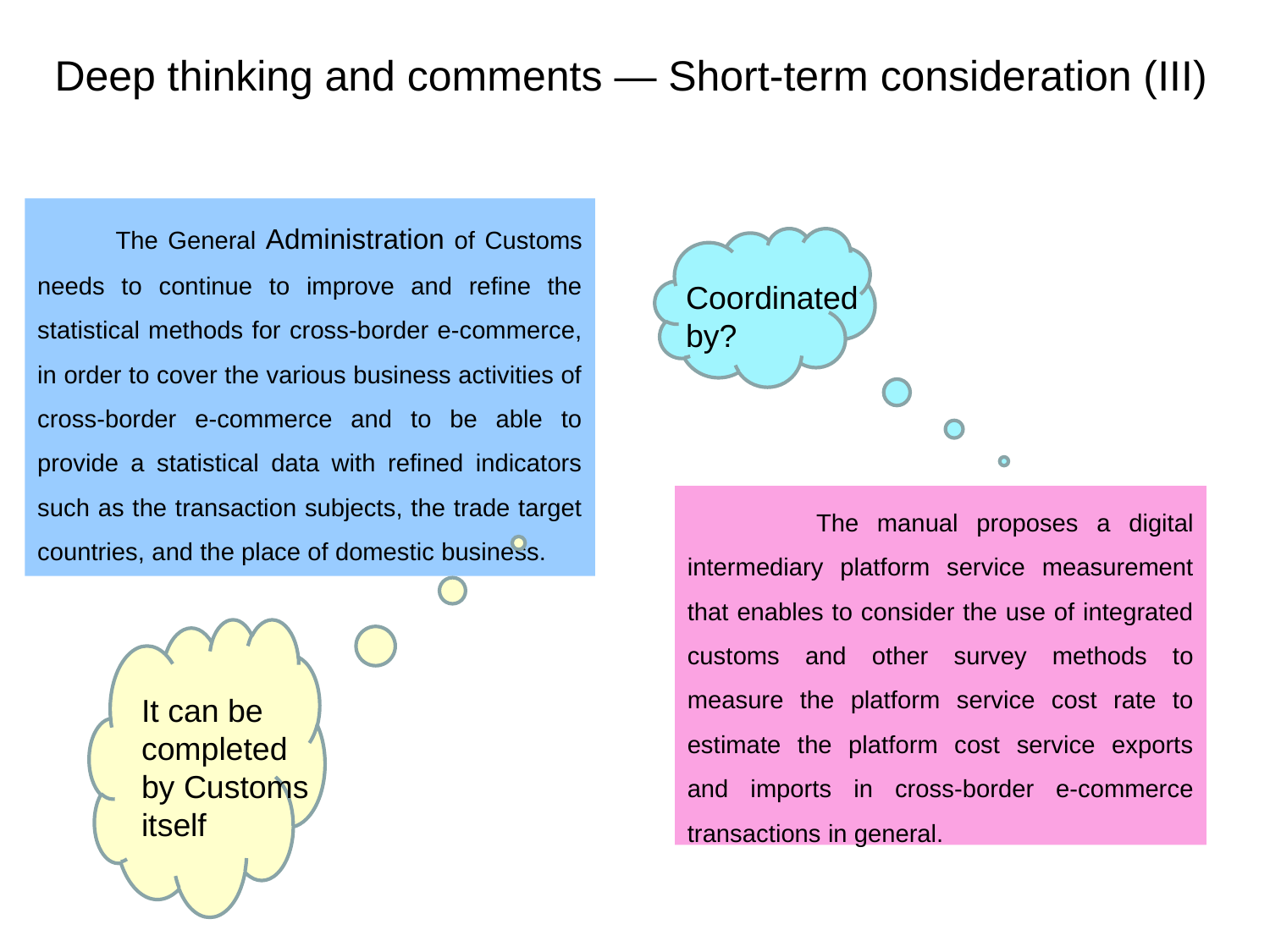

Deep thinking and comments — Short-term consideration (III)
        The General Administration of Customs needs to continue to improve and refine the statistical methods for cross-border e-commerce, in order to cover the various business activities of cross-border e-commerce and to be able to provide a statistical data with refined indicators such as the transaction subjects, the trade target countries, and the place of domestic business.

Coordinated by?
       The manual proposes a digital intermediary platform service measurement that enables to consider the use of integrated customs and other survey methods to measure the platform service cost rate to estimate the platform cost service exports and imports in cross-border e-commerce transactions in general.

It can be completed by Customs itself
46